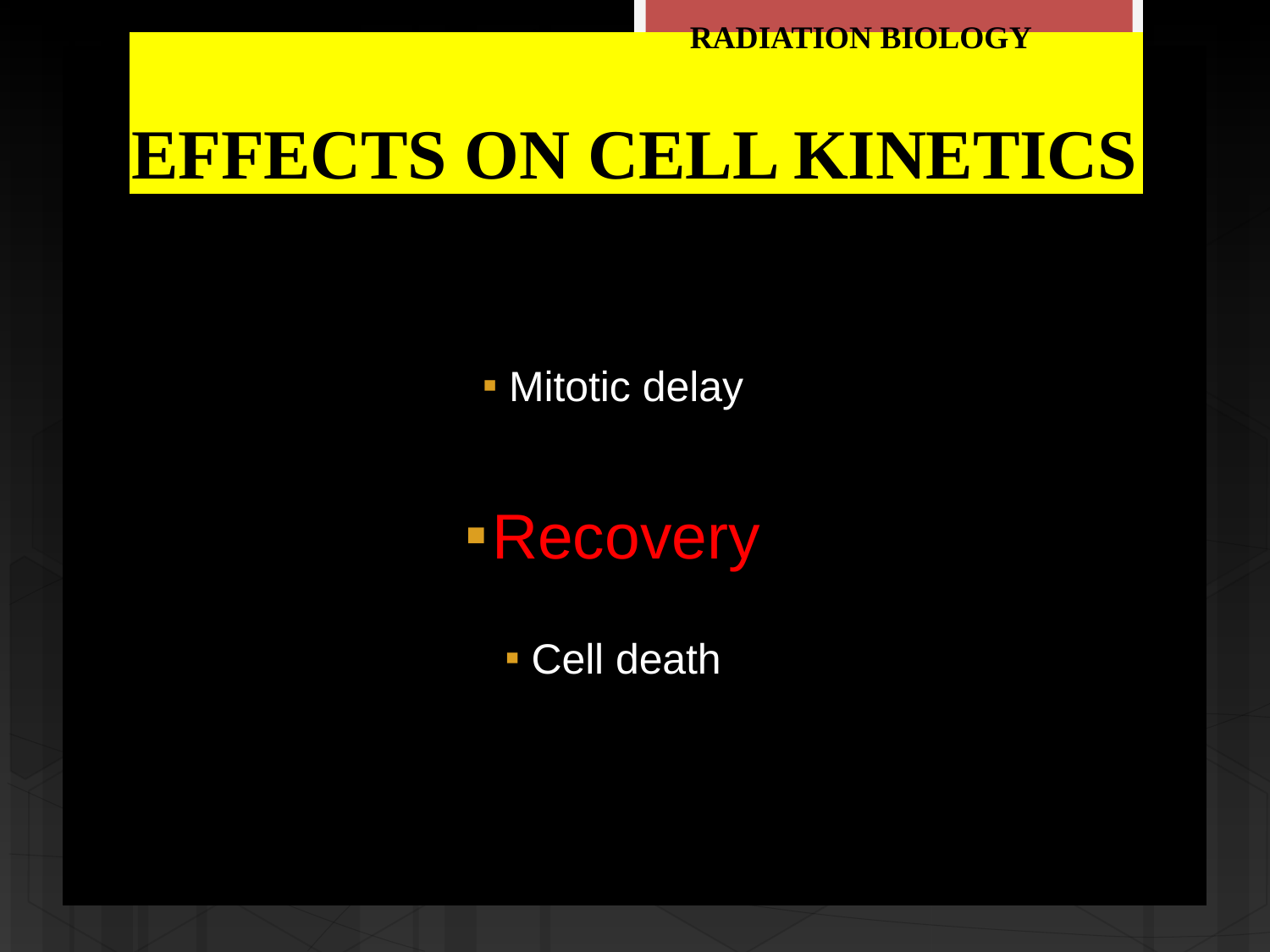

RADIATION BIOLOGY
# EFFECTS ON CELL KINETICS
Mitotic delay
Recovery
Cell death